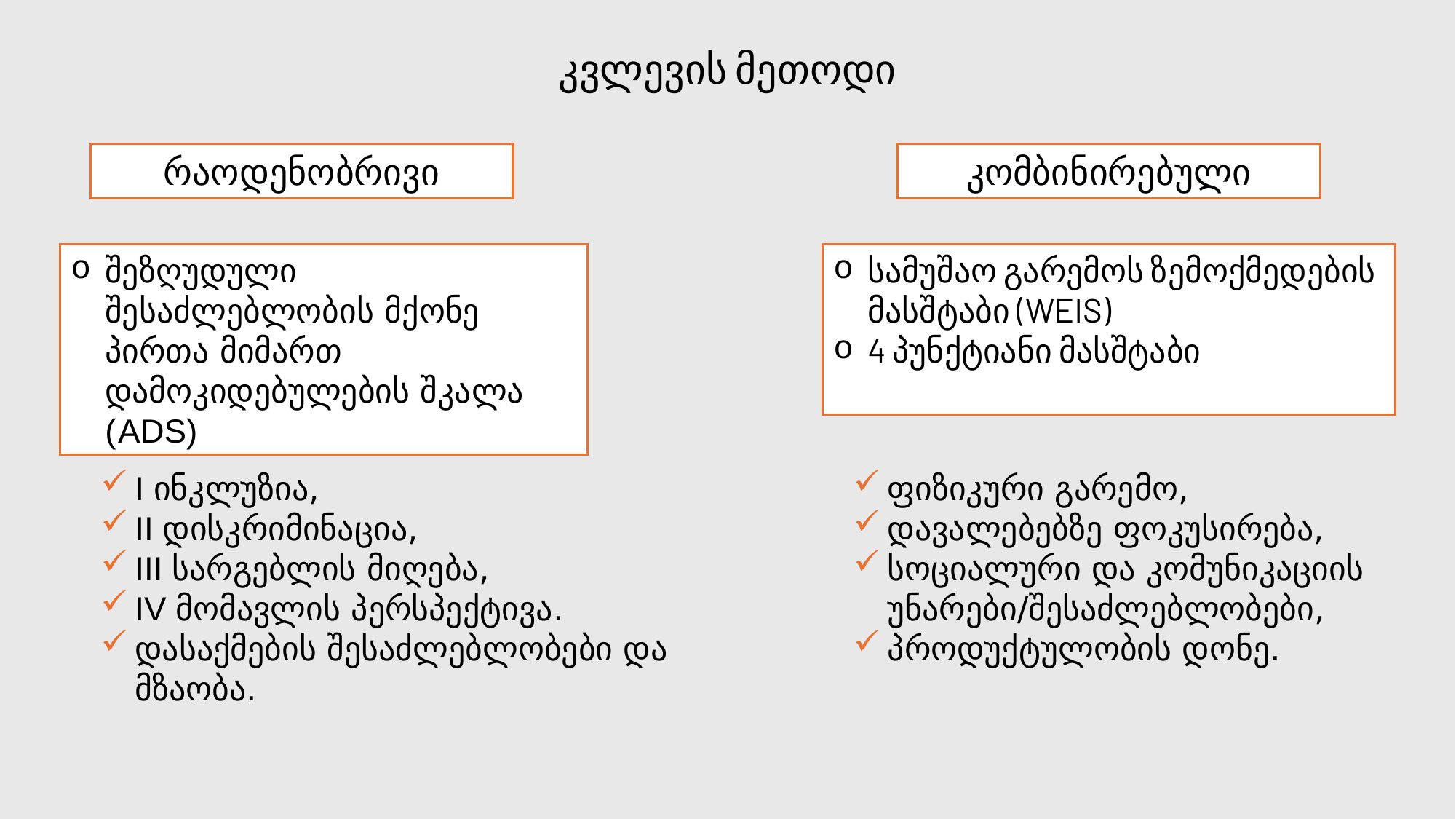

# კვლევის მეთოდი
კომბინირებული
რაოდენობრივი
სამუშაო გარემოს ზემოქმედების მასშტაბი (WEIS)
4 პუნქტიანი მასშტაბი

შეზღუდული შესაძლებლობის მქონე პირთა მიმართ დამოკიდებულების შკალა (ADS)
I ინკლუზია,
II დისკრიმინაცია,
III სარგებლის მიღება,
IV მომავლის პერსპექტივა.
დასაქმების შესაძლებლობები და მზაობა.
ფიზიკური გარემო,
დავალებებზე ფოკუსირება,
სოციალური და კომუნიკაციის უნარები/შესაძლებლობები,
პროდუქტულობის დონე.